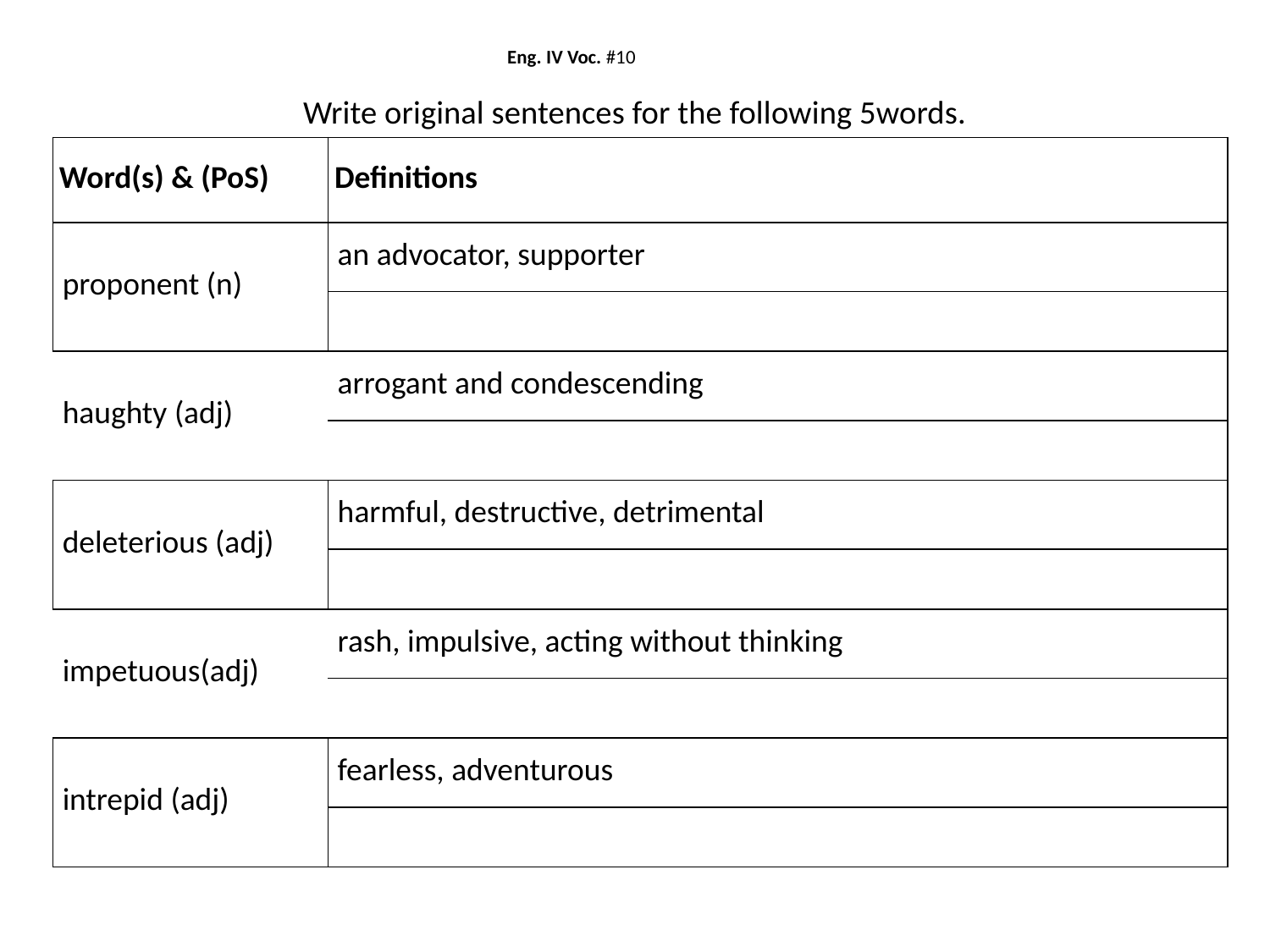

# Eng. IV Voc. #10
Write original sentences for the following 5words.
| Word(s) & (PoS) | Definitions |
| --- | --- |
| proponent (n) | an advocator, supporter |
|  |  |
| haughty (adj) | arrogant and condescending |
|  |  |
| deleterious (adj) | harmful, destructive, detrimental |
|  |  |
| impetuous(adj) | rash, impulsive, acting without thinking |
|  |  |
| intrepid (adj) | fearless, adventurous |
|  |  |